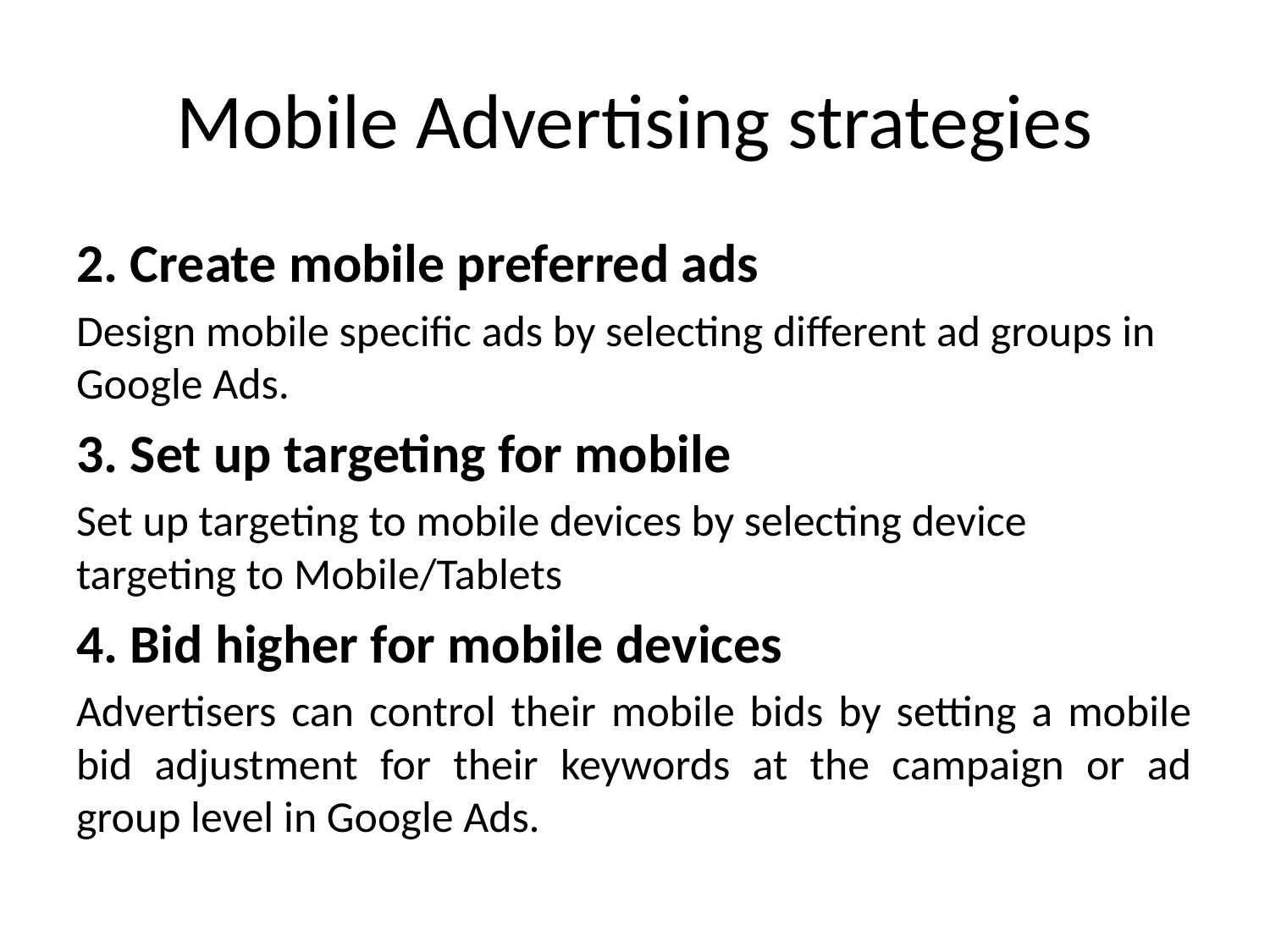

# Mobile Advertising strategies
2. Create mobile preferred ads
Design mobile specific ads by selecting different ad groups in Google Ads.
3. Set up targeting for mobile
Set up targeting to mobile devices by selecting device targeting to Mobile/Tablets
4. Bid higher for mobile devices
Advertisers can control their mobile bids by setting a mobile bid adjustment for their keywords at the campaign or ad group level in Google Ads.